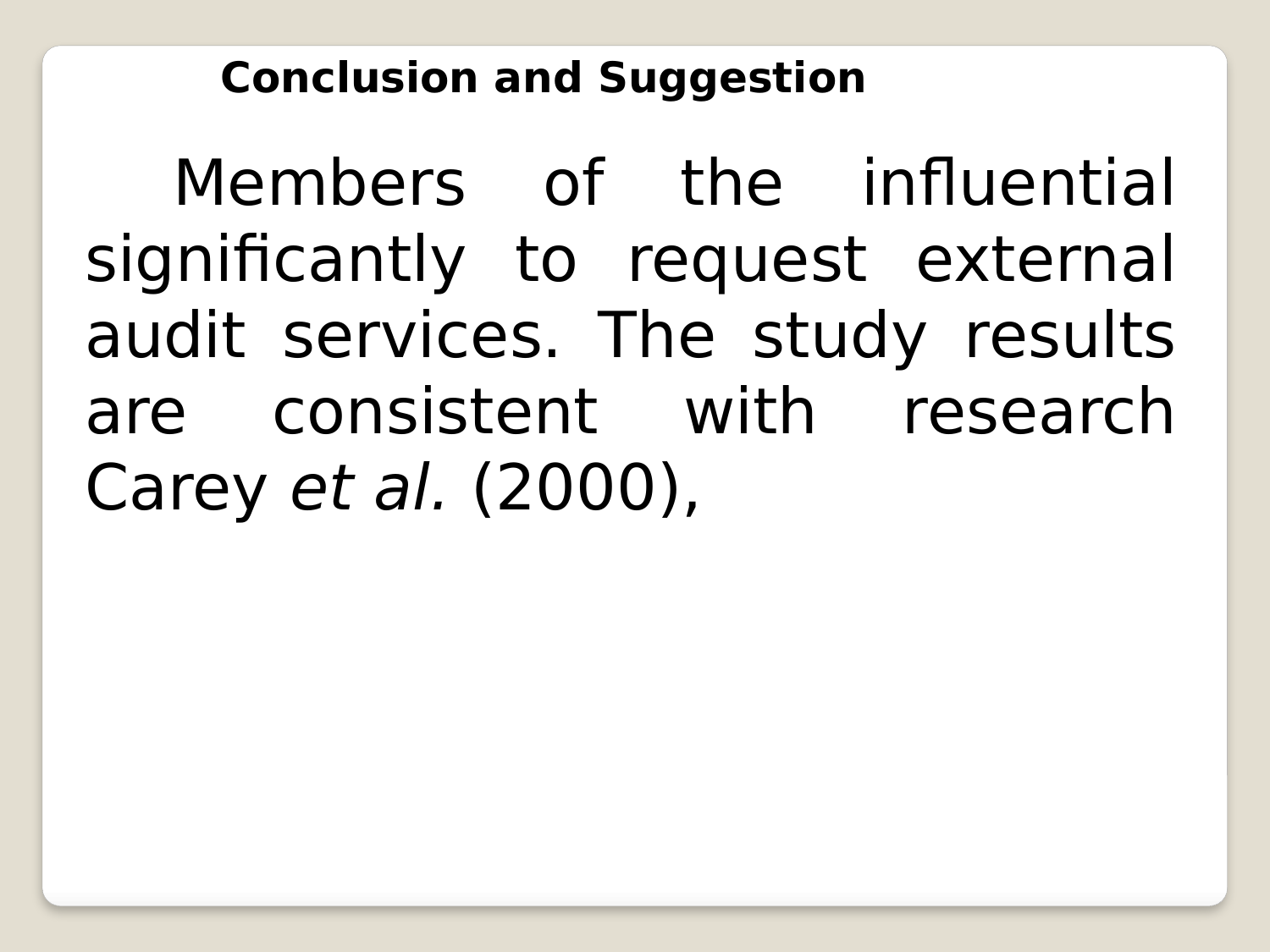

Conclusion and Suggestion
Members of the influential significantly to request external audit services. The study results are consistent with research Carey et al. (2000),